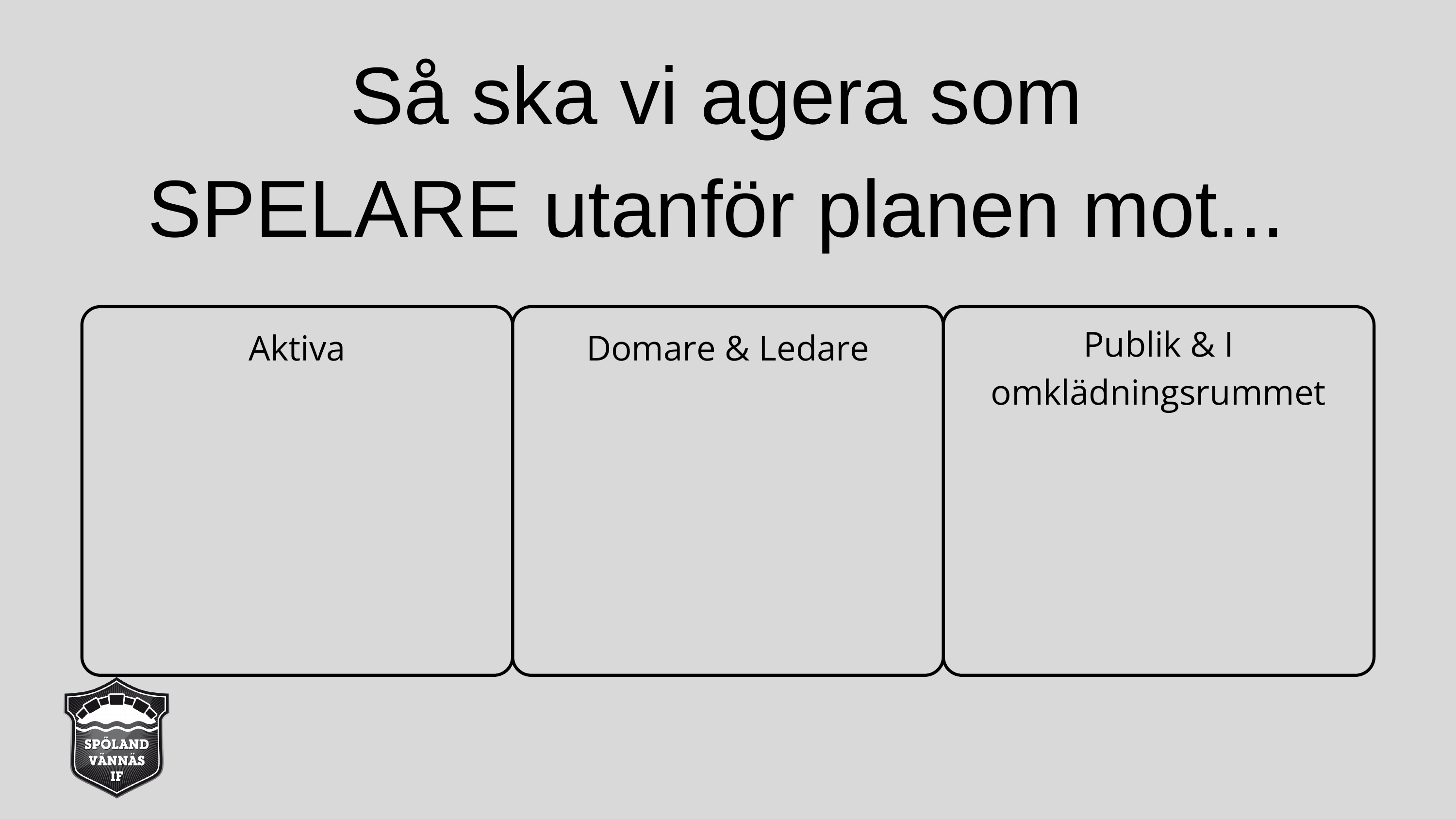

Så ska vi agera som
SPELARE utanför planen mot...

Publik & I omklädningsrummet
Aktiva
Domare & Ledare